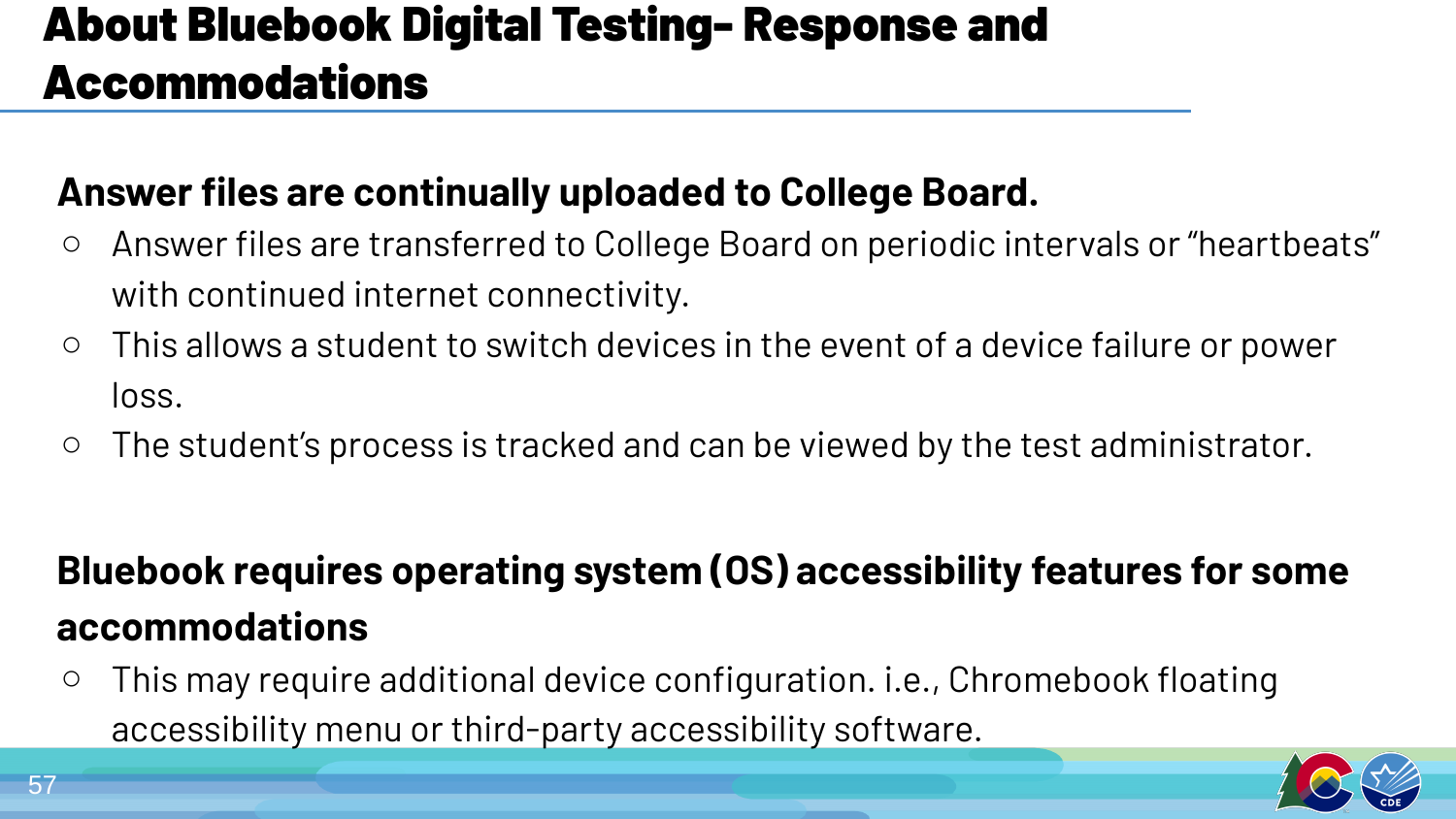

# About Bluebook Digital Testing- Response and Accommodations
Answer files are continually uploaded to College Board.
Answer files are transferred to College Board on periodic intervals or “heartbeats” with continued internet connectivity.
This allows a student to switch devices in the event of a device failure or power loss.
The student’s process is tracked and can be viewed by the test administrator.

Bluebook requires operating system (OS) accessibility features for some accommodations
This may require additional device configuration. i.e., Chromebook floating accessibility menu or third-party accessibility software.